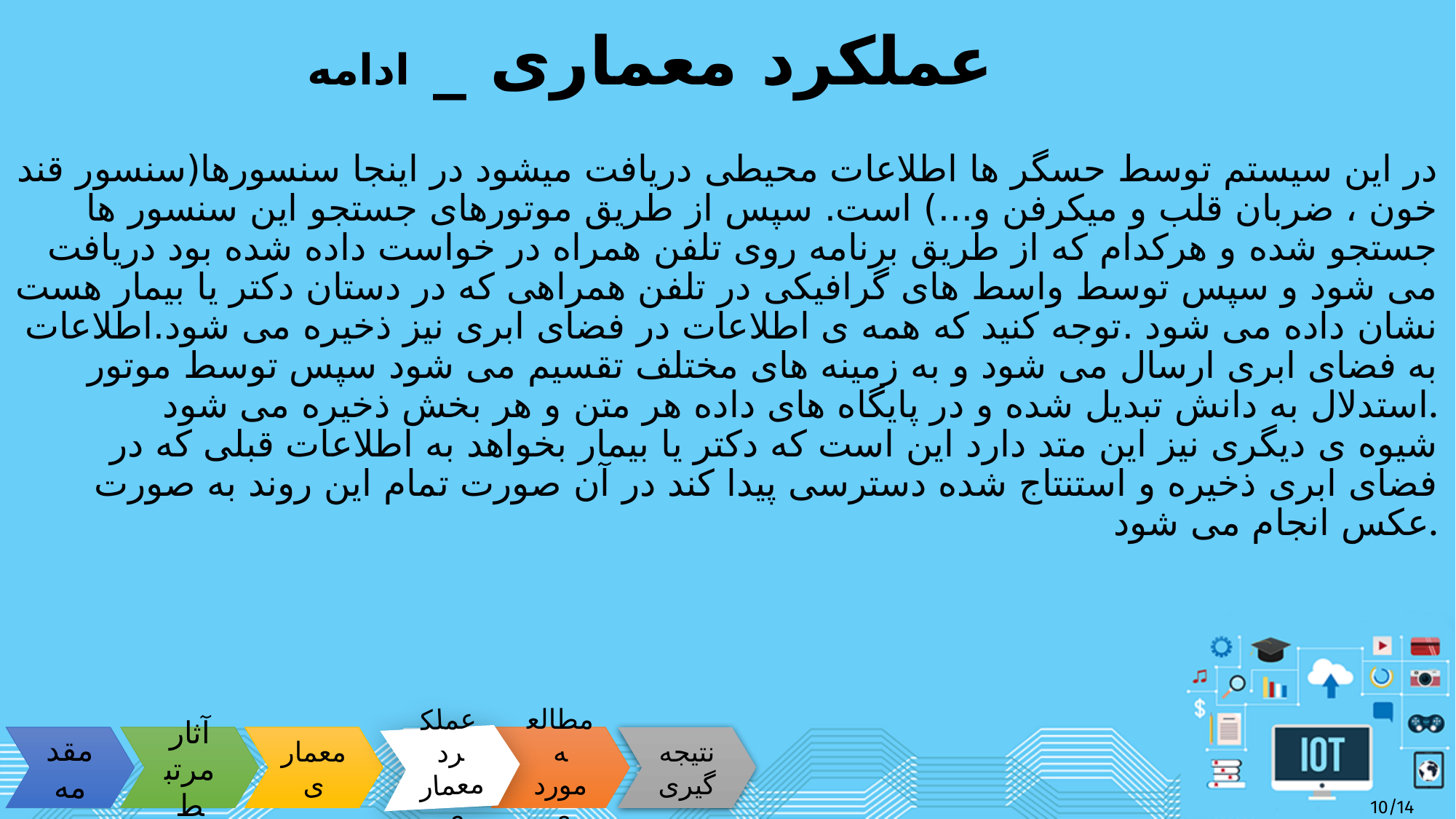

# عملکرد معماری _ ادامه
در این سیستم توسط حسگر ها اطلاعات محیطی دریافت میشود در اینجا سنسورها(سنسور قند خون ، ضربان قلب و میکرفن و...) است. سپس از طریق موتورهای جستجو این سنسور ها جستجو شده و هرکدام که از طریق برنامه روی تلفن همراه در خواست داده شده بود دریافت می شود و سپس توسط واسط های گرافیکی در تلفن همراهی که در دستان دکتر یا بیمار هست نشان داده می شود .توجه کنید که همه ی اطلاعات در فضای ابری نیز ذخیره می شود.اطلاعات به فضای ابری ارسال می شود و به زمینه های مختلف تقسیم می شود سپس توسط موتور استدلال به دانش تبدیل شده و در پایگاه های داده هر متن و هر بخش ذخیره می شود.
شیوه ی دیگری نیز این متد دارد این است که دکتر یا بیمار بخواهد به اطلاعات قبلی که در فضای ابری ذخیره و استنتاج شده دسترسی پیدا کند در آن صورت تمام این روند به صورت عکس انجام می شود.
معماری
عملکرد معماری
مطالعه موردی
نتیجه گیری
آثار
مرتبط
مقدمه
10/14